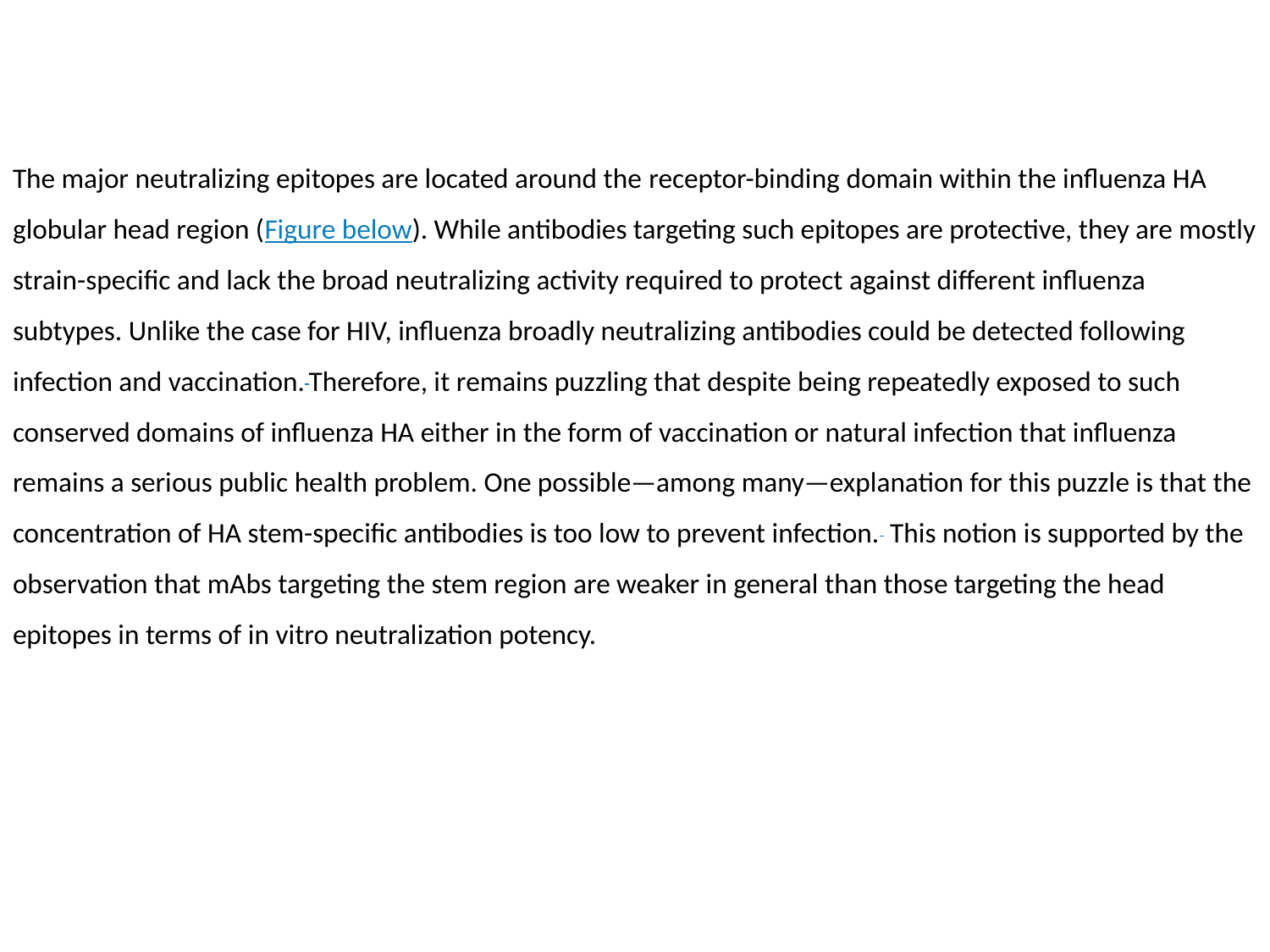

The major neutralizing epitopes are located around the receptor-binding domain within the influenza HA globular head region (Figure below). While antibodies targeting such epitopes are protective, they are mostly strain-specific and lack the broad neutralizing activity required to protect against different influenza subtypes. Unlike the case for HIV, influenza broadly neutralizing antibodies could be detected following infection and vaccination. Therefore, it remains puzzling that despite being repeatedly exposed to such conserved domains of influenza HA either in the form of vaccination or natural infection that influenza remains a serious public health problem. One possible—among many—explanation for this puzzle is that the concentration of HA stem-specific antibodies is too low to prevent infection.  This notion is supported by the observation that mAbs targeting the stem region are weaker in general than those targeting the head epitopes in terms of in vitro neutralization potency.